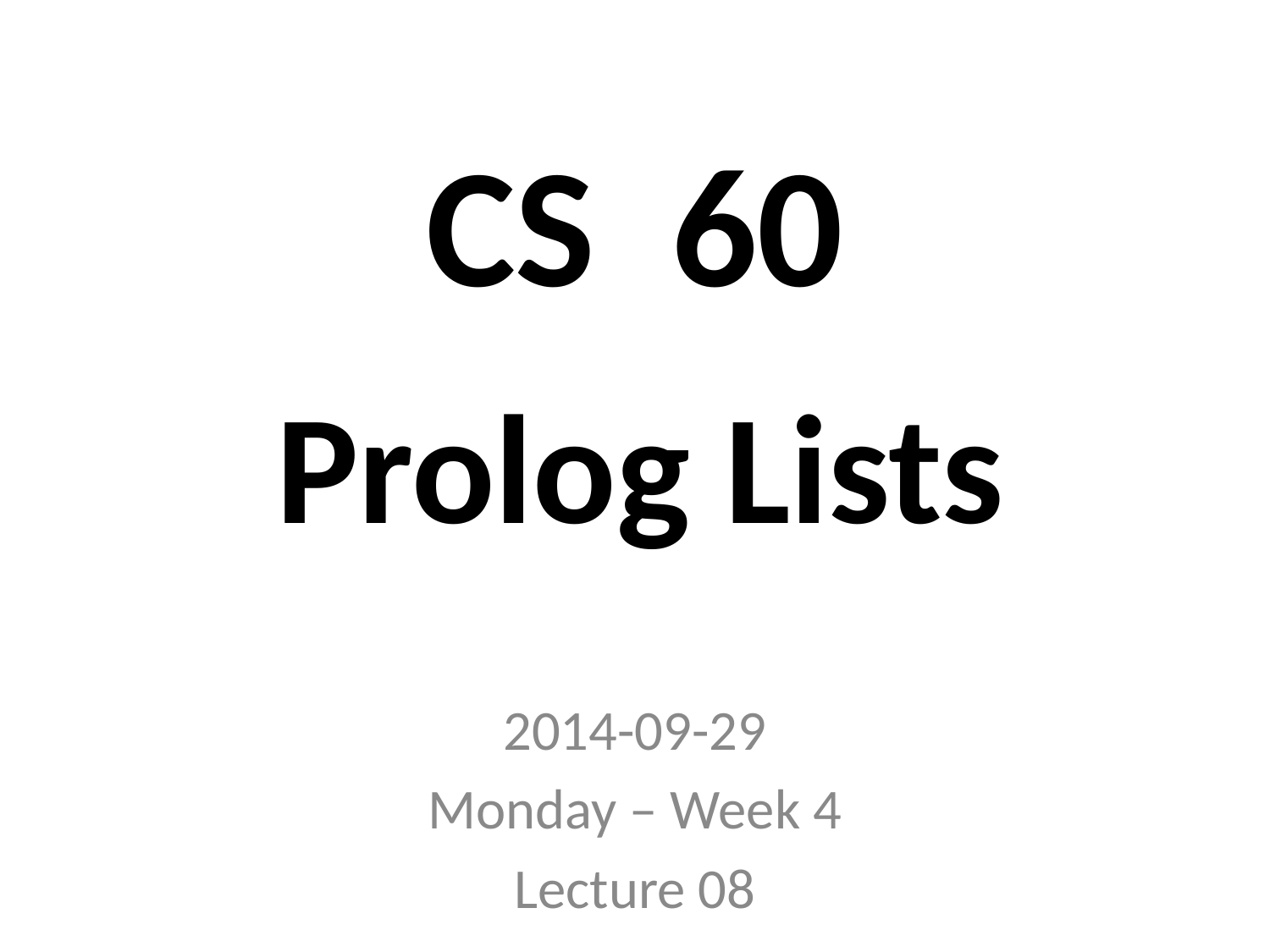

# CS  60
Prolog Lists
2014-09-29
Monday – Week 4
Lecture 08